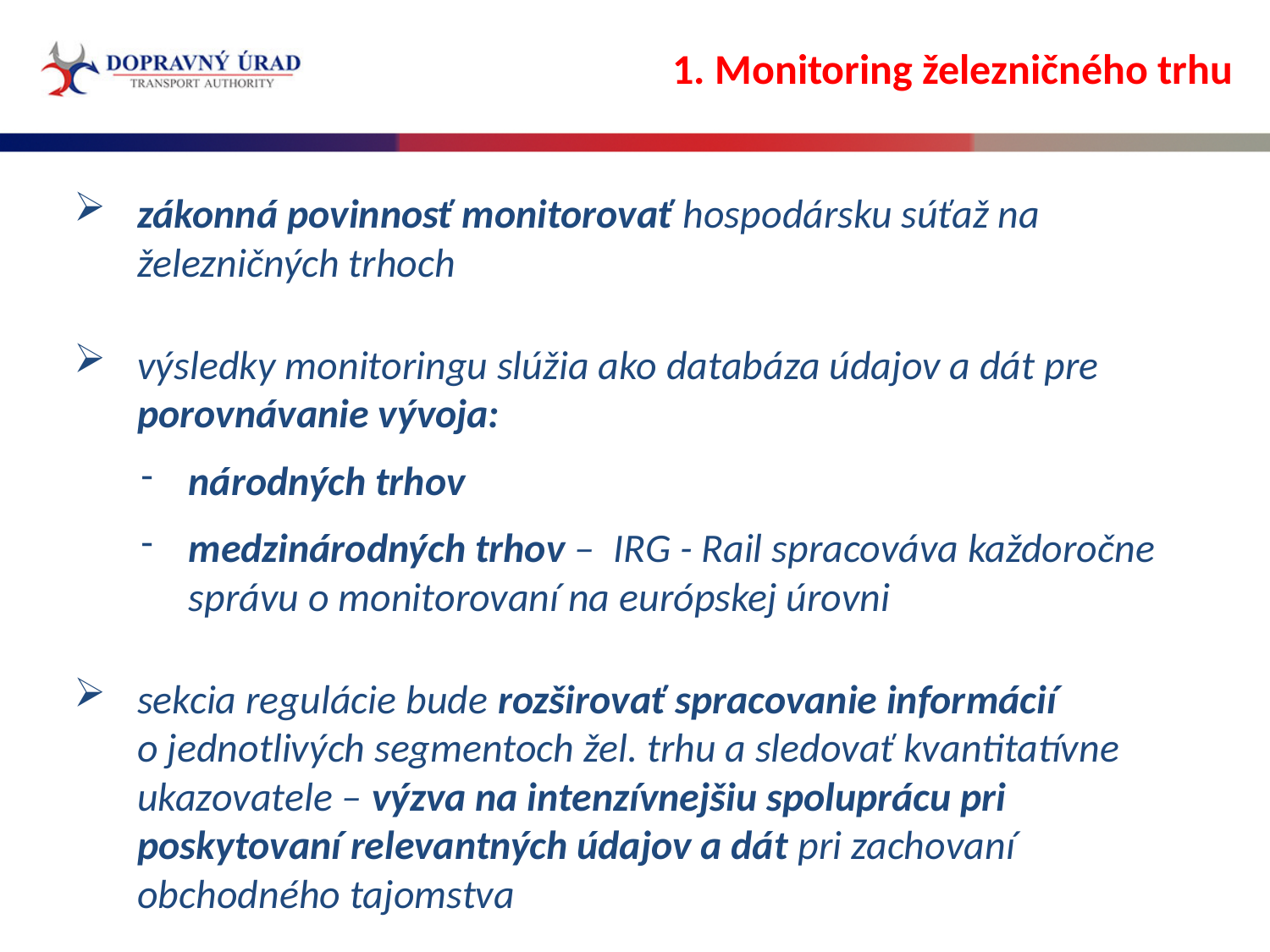

1. Monitoring železničného trhu

zákonná povinnosť monitorovať hospodársku súťaž na železničných trhoch

výsledky monitoringu slúžia ako databáza údajov a dát pre porovnávanie vývoja:
národných trhov
medzinárodných trhov –  IRG - Rail spracováva každoročne správu o monitorovaní na európskej úrovni

sekcia regulácie bude rozširovať spracovanie informácií
o jednotlivých segmentoch žel. trhu a sledovať kvantitatívne ukazovatele – výzva na intenzívnejšiu spoluprácu pri poskytovaní relevantných údajov a dát pri zachovaní obchodného tajomstva